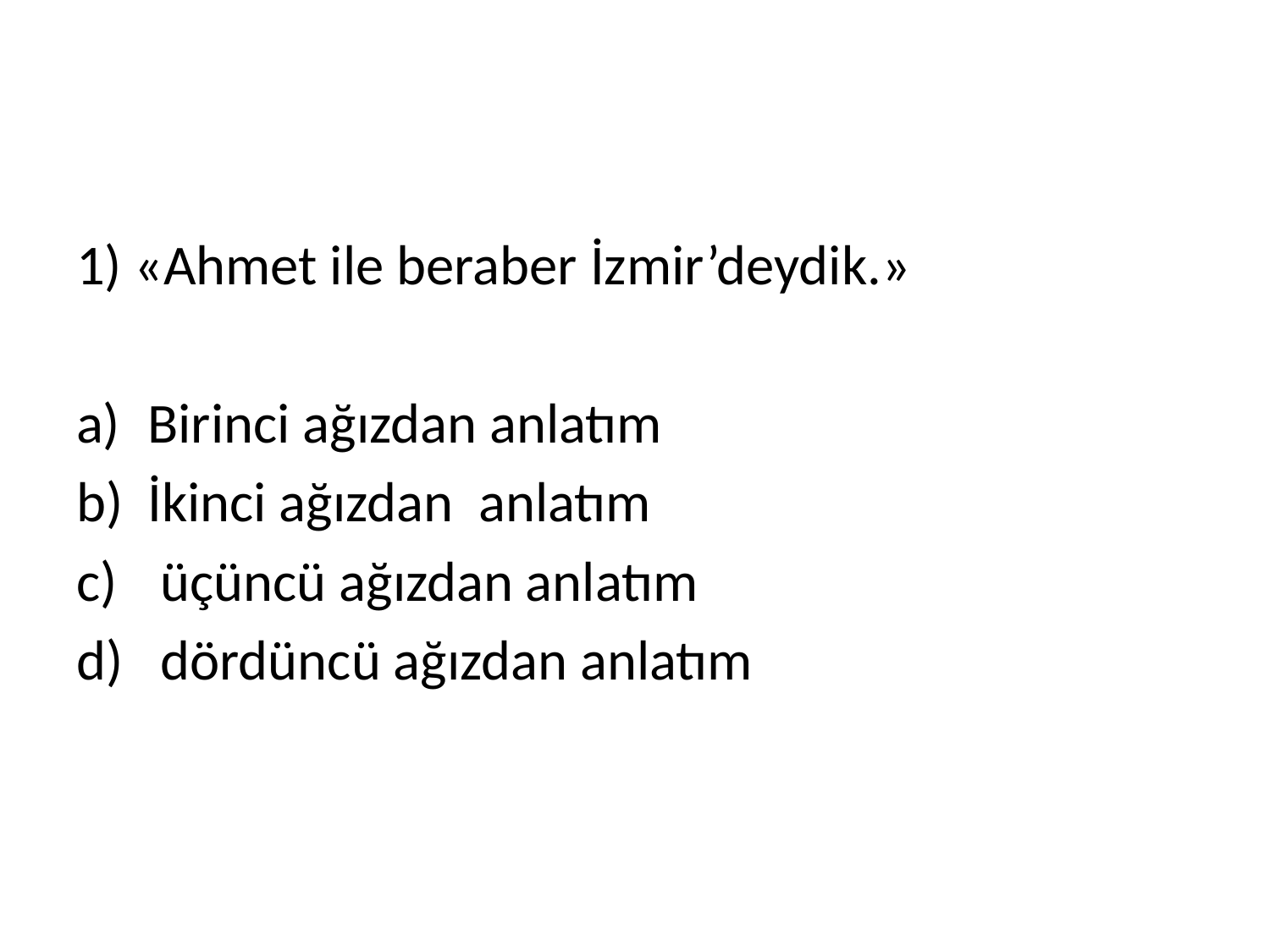

#
1) «Ahmet ile beraber İzmir’deydik.»

Birinci ağızdan anlatım
İkinci ağızdan  anlatım
 üçüncü ağızdan anlatım
 dördüncü ağızdan anlatım